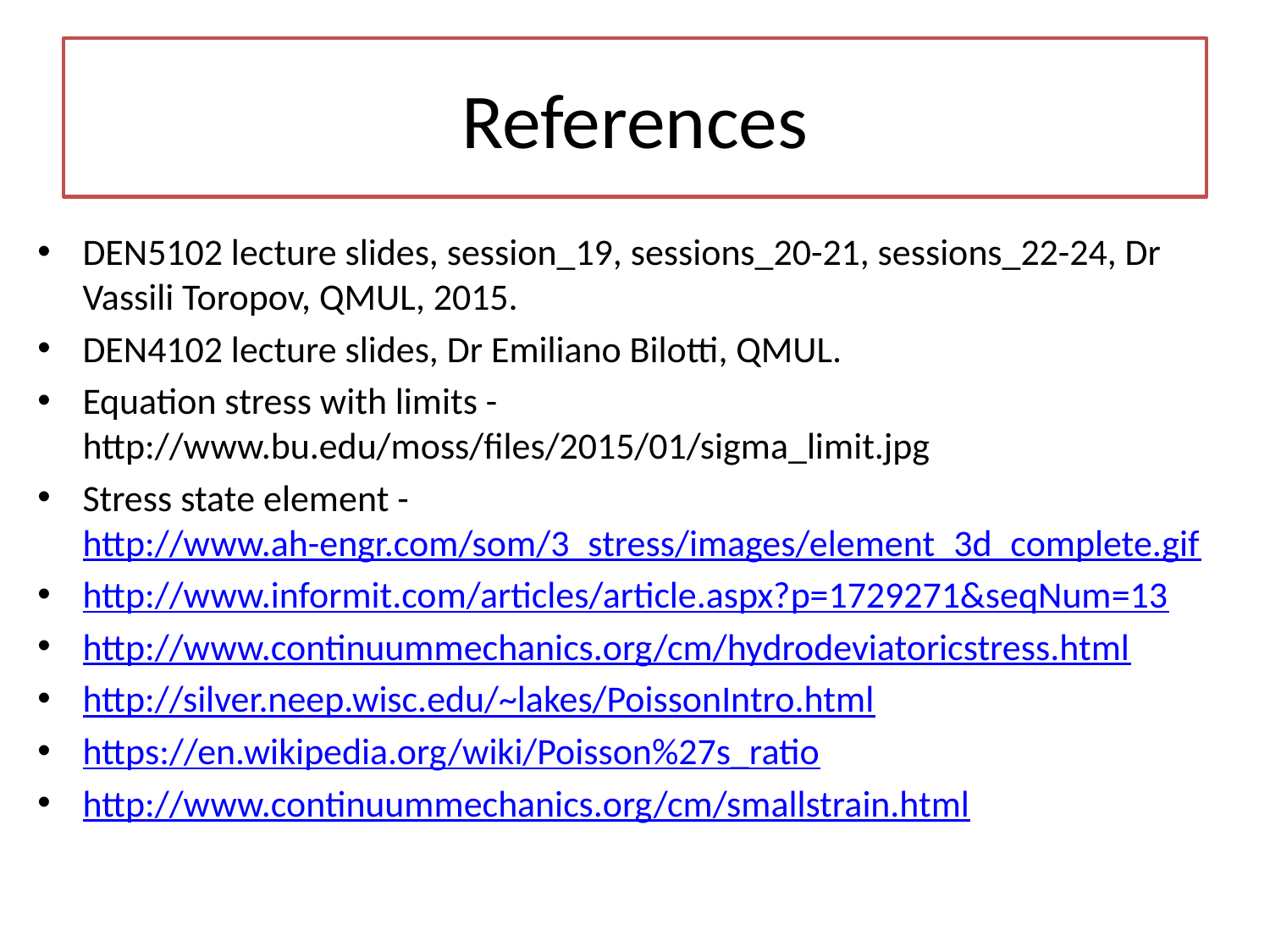

# References
DEN5102 lecture slides, session_19, sessions_20-21, sessions_22-24, Dr Vassili Toropov, QMUL, 2015.
DEN4102 lecture slides, Dr Emiliano Bilotti, QMUL.
Equation stress with limits - http://www.bu.edu/moss/files/2015/01/sigma_limit.jpg
Stress state element - http://www.ah-engr.com/som/3_stress/images/element_3d_complete.gif
http://www.informit.com/articles/article.aspx?p=1729271&seqNum=13
http://www.continuummechanics.org/cm/hydrodeviatoricstress.html
http://silver.neep.wisc.edu/~lakes/PoissonIntro.html
https://en.wikipedia.org/wiki/Poisson%27s_ratio
http://www.continuummechanics.org/cm/smallstrain.html